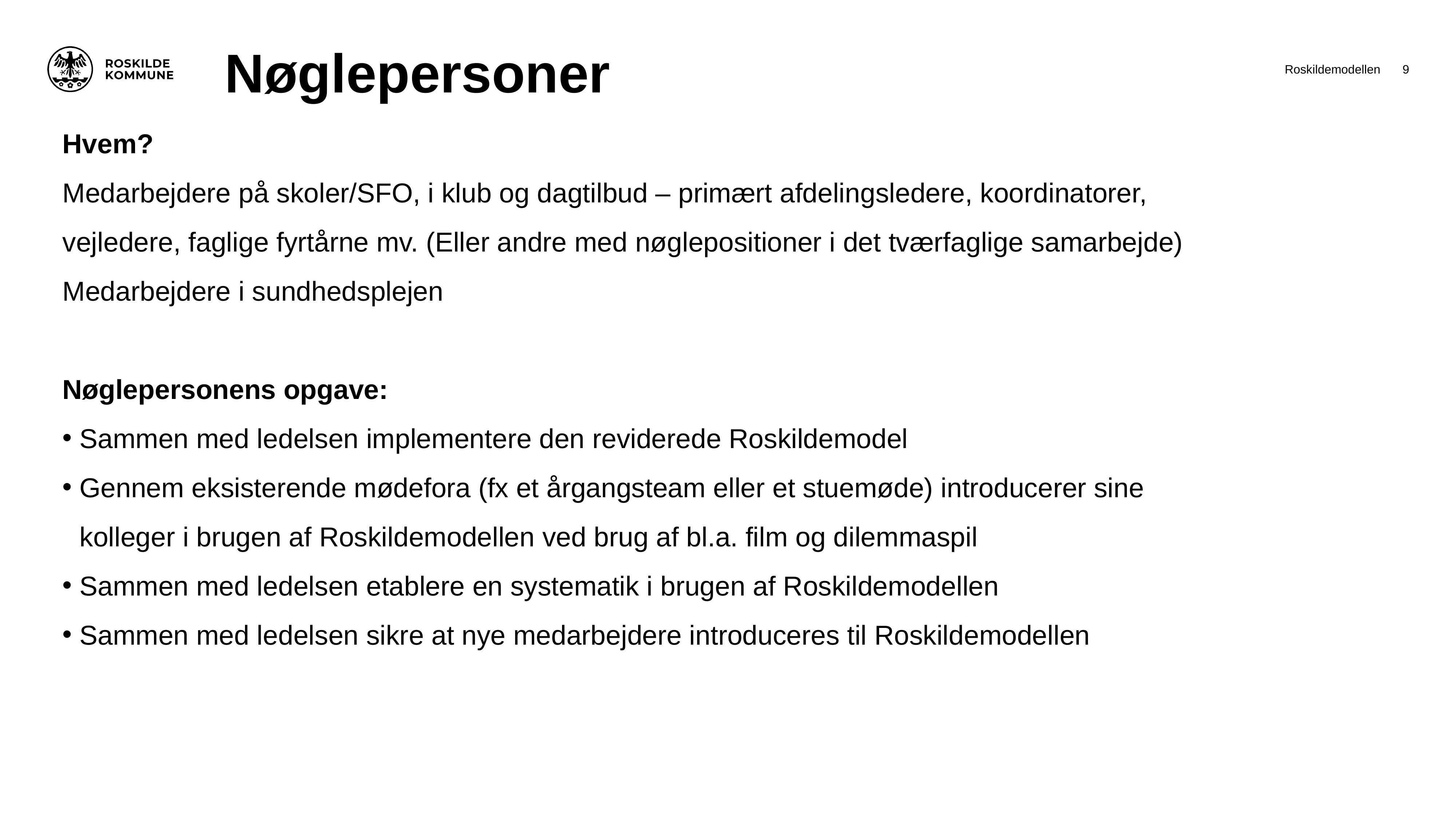

Nøglepersoner
9
Roskildemodellen
Hvem?
Medarbejdere på skoler/SFO, i klub og dagtilbud – primært afdelingsledere, koordinatorer, vejledere, faglige fyrtårne mv. (Eller andre med nøglepositioner i det tværfaglige samarbejde)
Medarbejdere i sundhedsplejen

Nøglepersonens opgave:
Sammen med ledelsen implementere den reviderede Roskildemodel
Gennem eksisterende mødefora (fx et årgangsteam eller et stuemøde) introducerer sine kolleger i brugen af Roskildemodellen ved brug af bl.a. film og dilemmaspil
Sammen med ledelsen etablere en systematik i brugen af Roskildemodellen
Sammen med ledelsen sikre at nye medarbejdere introduceres til Roskildemodellen